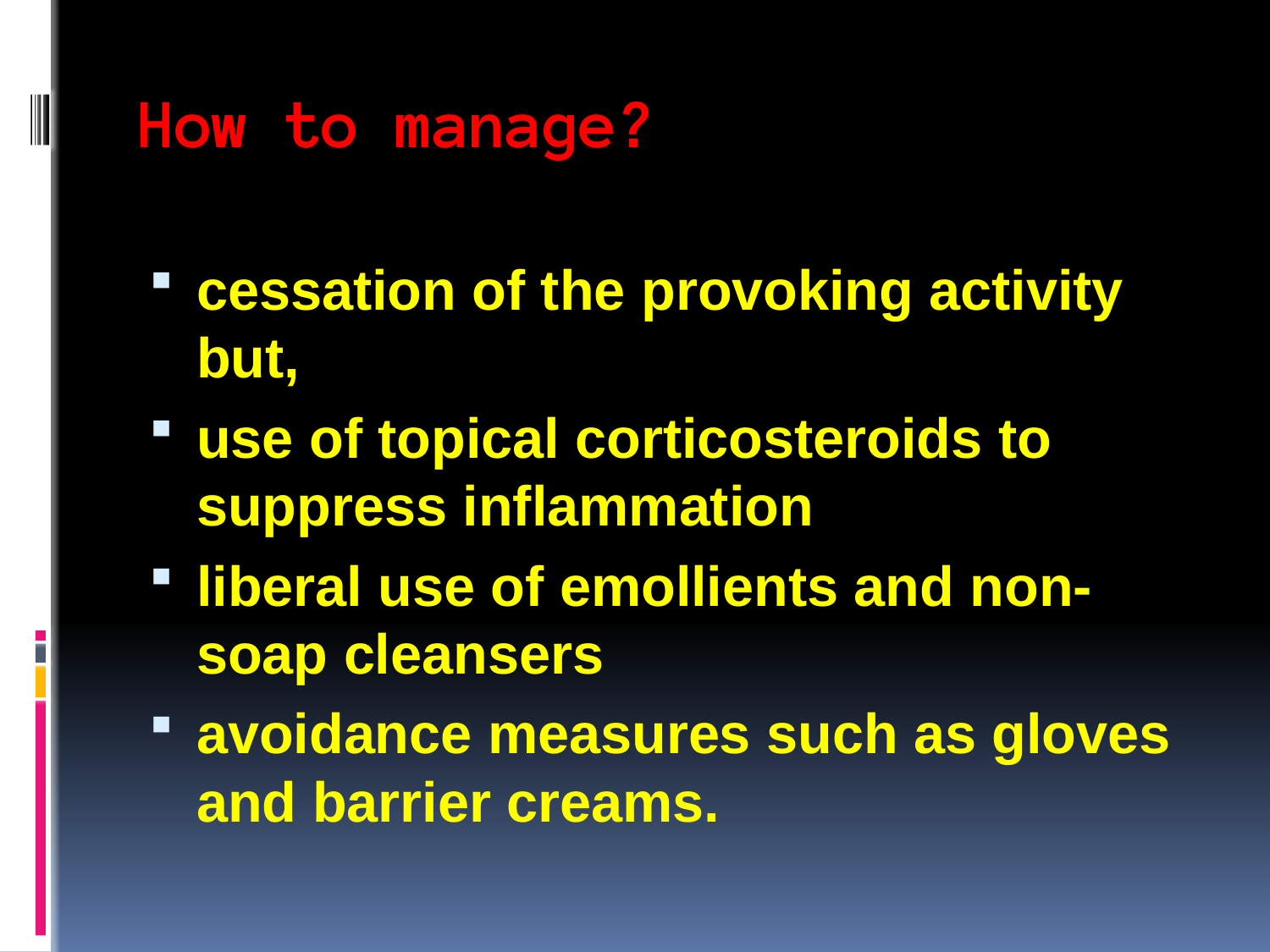

# How to manage?
cessation of the provoking activity but,
use of topical corticosteroids to suppress inflammation
liberal use of emollients and non-soap cleansers
avoidance measures such as gloves and barrier creams.